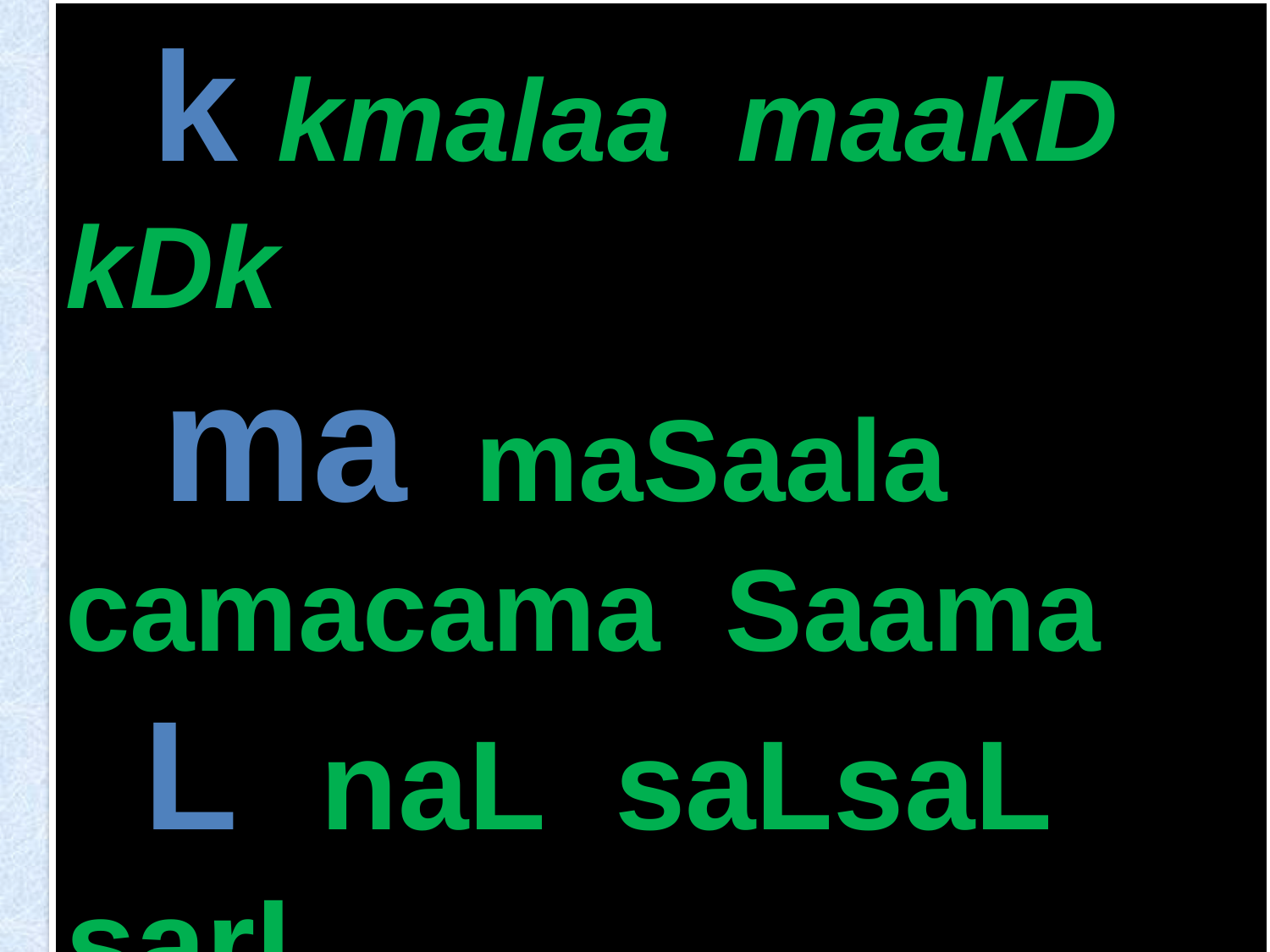

k kmalaa  maakD  kDk
   ma  maSaala  camacama  Saama
  L  naL  saLsaL  sarL
  ba  basa    babana  Ababa
  d  drvaajaa vadna dbadbaa